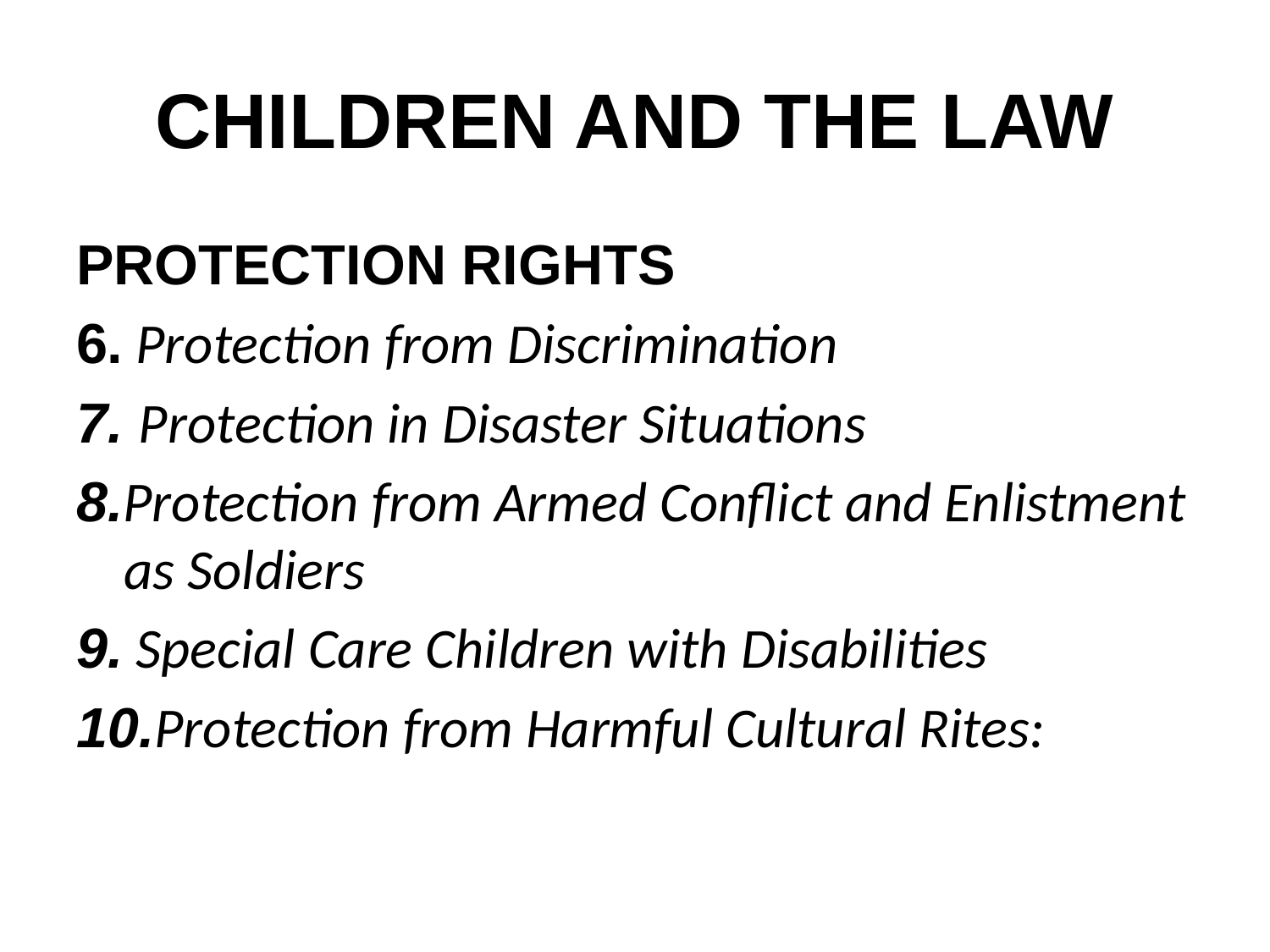

# CHILDREN AND THE LAW
PROTECTION RIGHTS
6. Protection from Discrimination
7. Protection in Disaster Situations
8.Protection from Armed Conflict and Enlistment as Soldiers
9. Special Care Children with Disabilities
10.Protection from Harmful Cultural Rites: